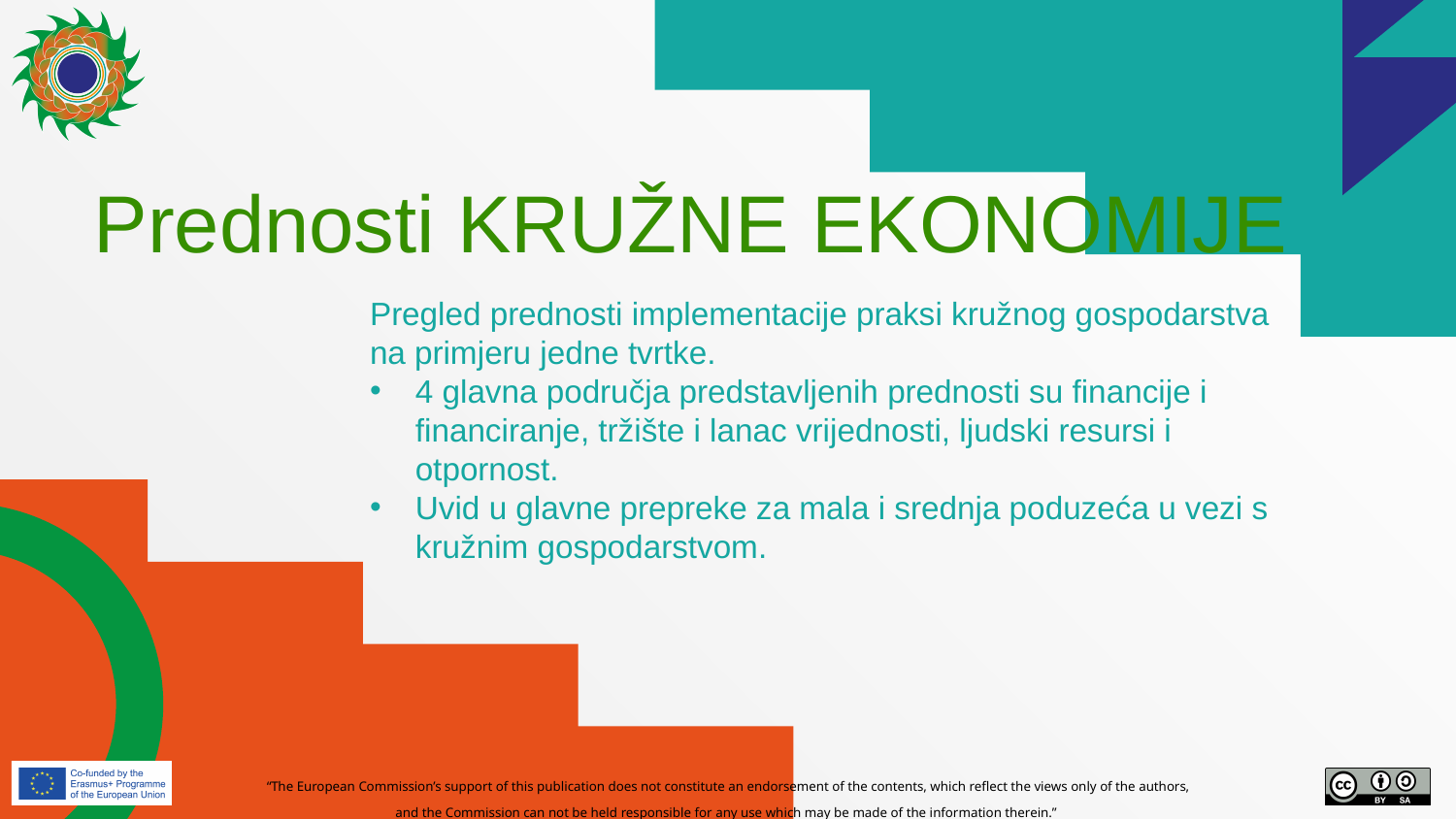

# Prednosti KRUŽNE EKONOMIJE
Pregled prednosti implementacije praksi kružnog gospodarstva na primjeru jedne tvrtke.
4 glavna područja predstavljenih prednosti su financije i financiranje, tržište i lanac vrijednosti, ljudski resursi i otpornost.
Uvid u glavne prepreke za mala i srednja poduzeća u vezi s kružnim gospodarstvom.